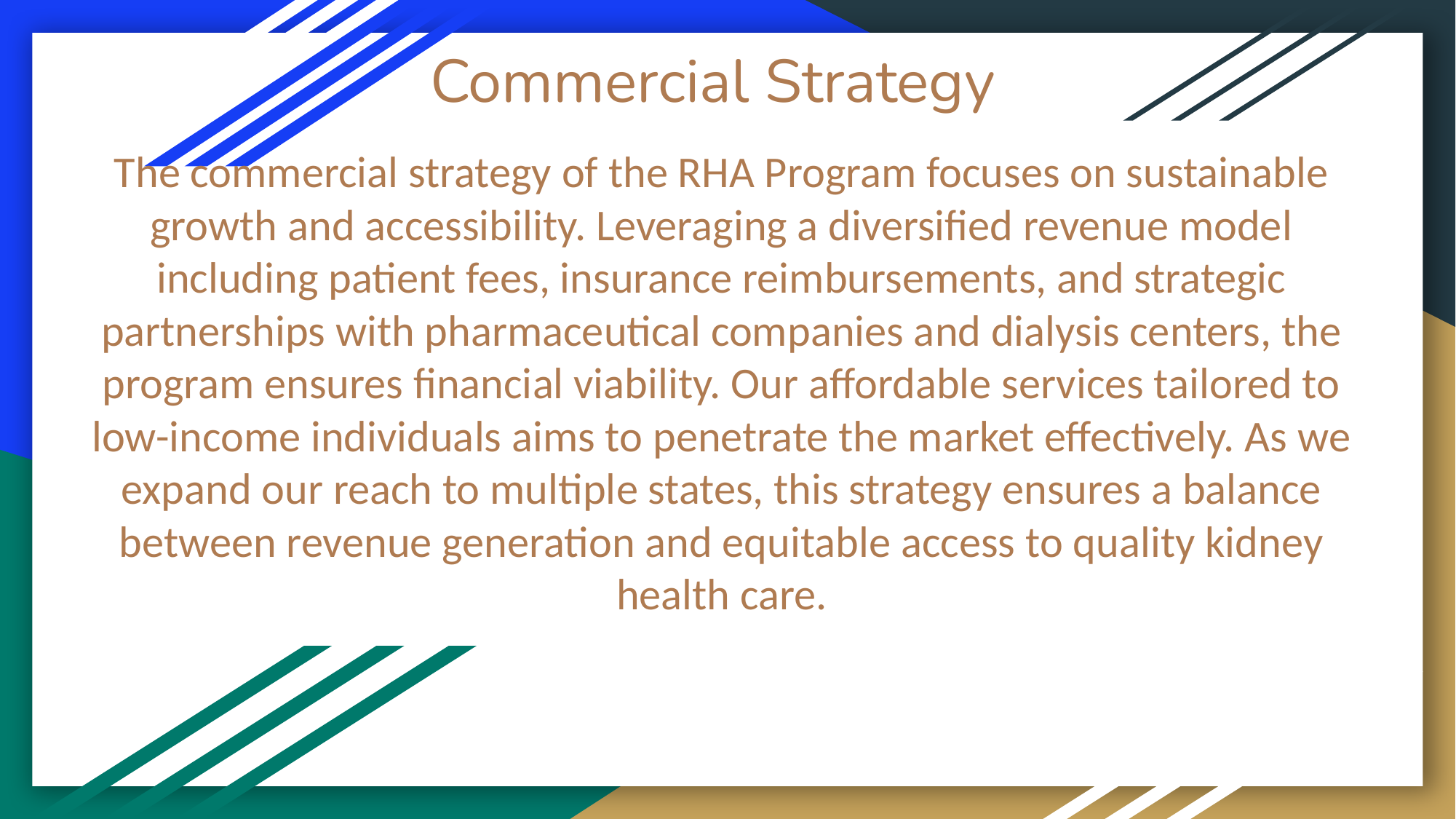

# Commercial Strategy
The commercial strategy of the RHA Program focuses on sustainable growth and accessibility. Leveraging a diversified revenue model including patient fees, insurance reimbursements, and strategic partnerships with pharmaceutical companies and dialysis centers, the program ensures financial viability. Our affordable services tailored to low-income individuals aims to penetrate the market effectively. As we expand our reach to multiple states, this strategy ensures a balance between revenue generation and equitable access to quality kidney health care.